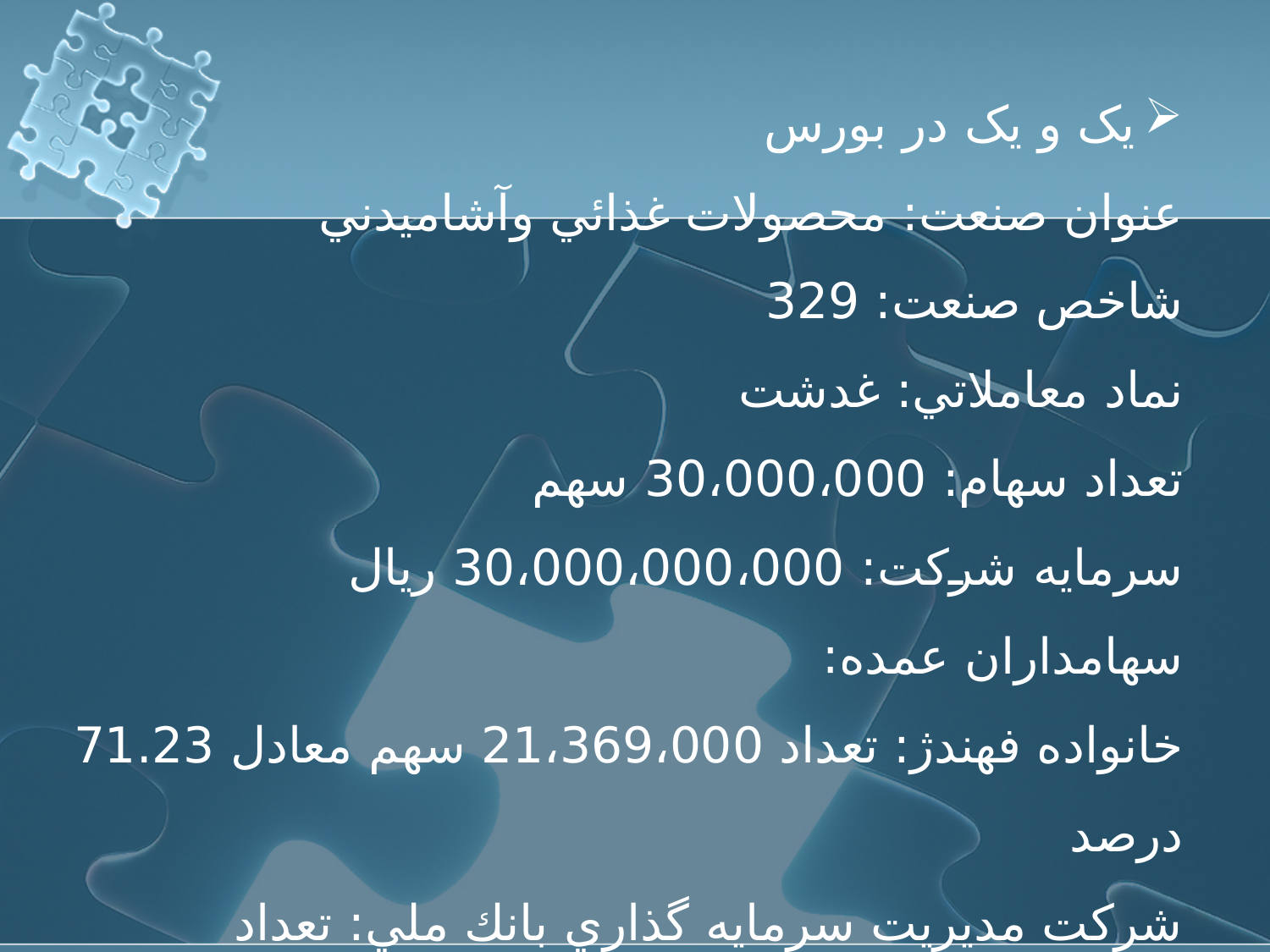

یک و یک در بورس
عنوان صنعت: محصولات غذائي وآشاميدني
شاخص صنعت: 329‏
نماد معاملاتي: غدشت
تعداد سهام: 30،000،000 سهم
سرمايه شركت: 30،000،000،000 ريال ‏
‎سهامداران عمده‎:‎
خانواده فهندژ: تعداد 21،369،000 سهم معادل 71.23 درصد
‎شركت مديريت سرمايه گذاري بانك ملي: تعداد 2،960،270 سهم معادل 9 درصد
‎